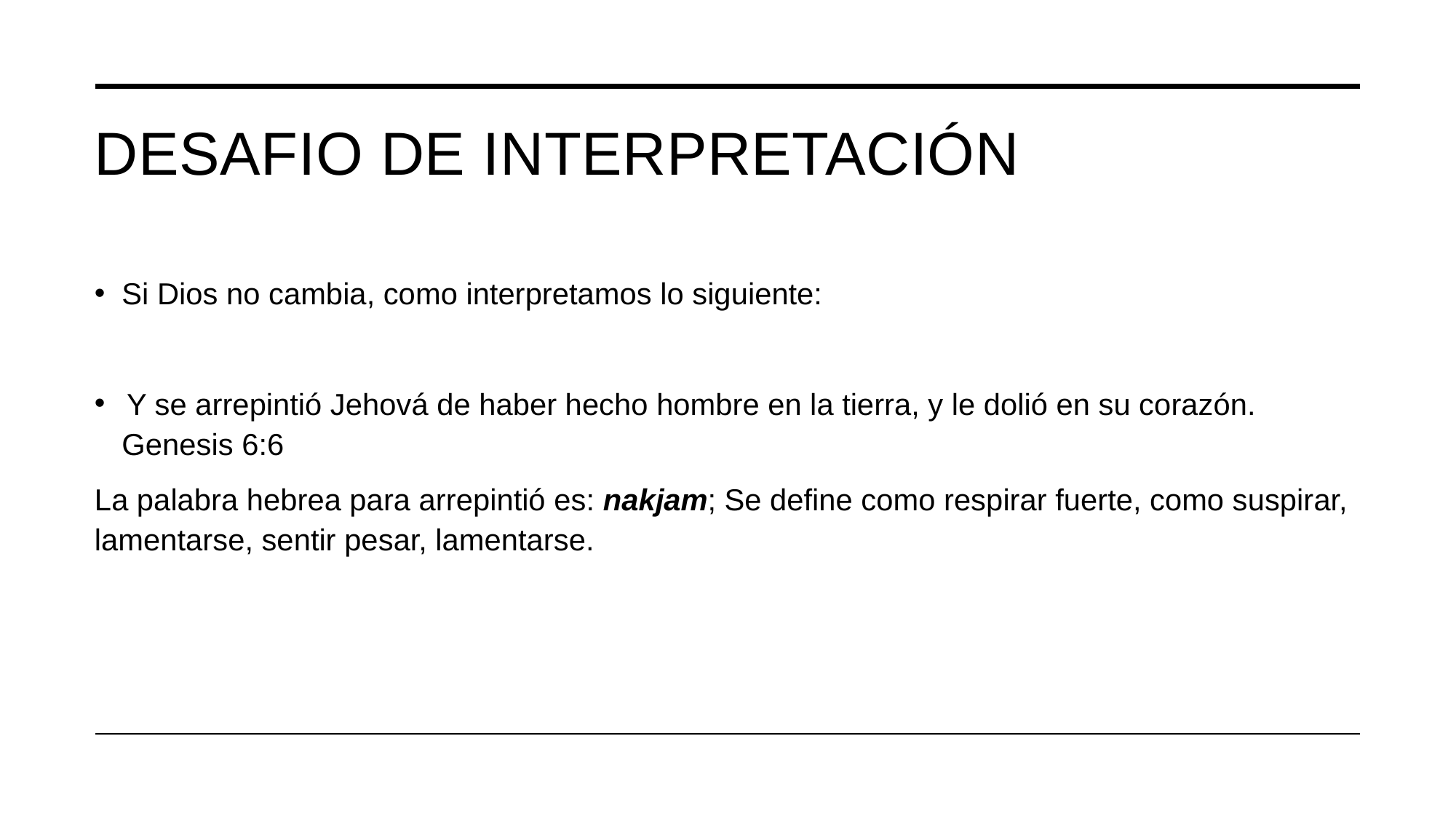

# Desafio de interpretación
Si Dios no cambia, como interpretamos lo siguiente:

 Y se arrepintió Jehová de haber hecho hombre en la tierra, y le dolió en su corazón.  Genesis 6:6
La palabra hebrea para arrepintió es: nakjam; Se define como respirar fuerte, como suspirar, lamentarse, sentir pesar, lamentarse.